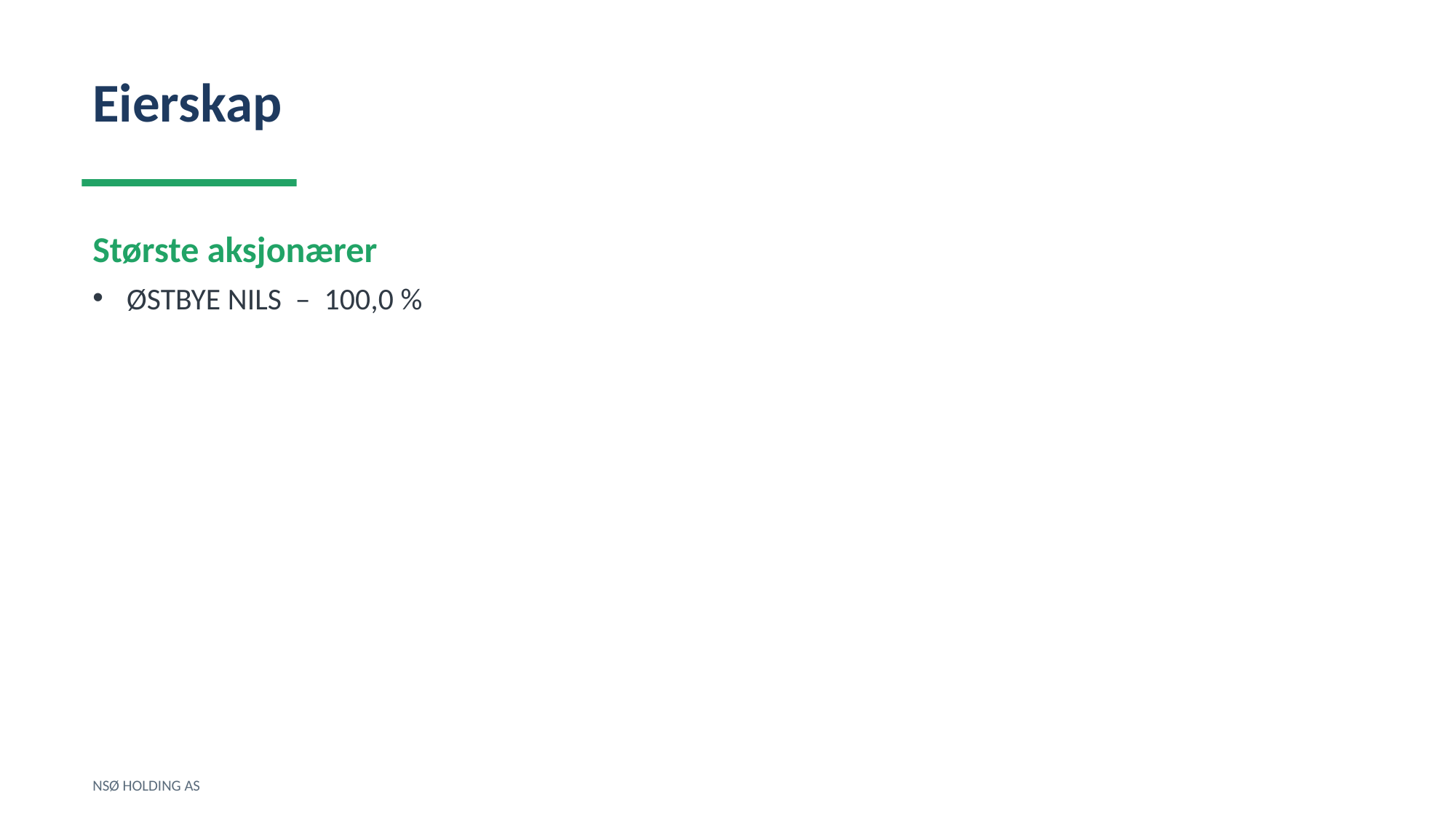

Eierskap

Største aksjonærer
ØSTBYE NILS  –  100,0 %
NSØ HOLDING AS